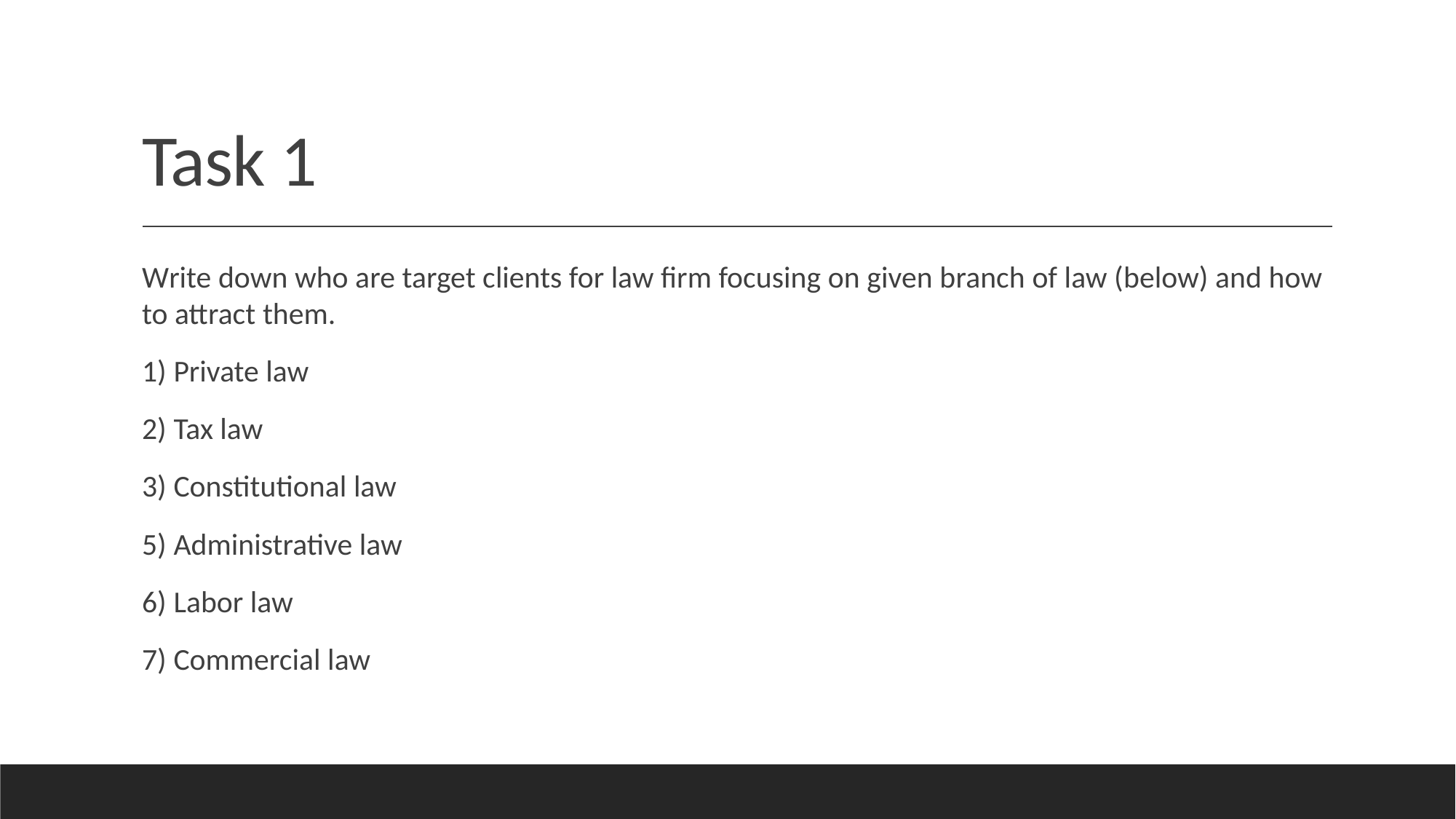

# Task 1
Write down who are target clients for law firm focusing on given branch of law (below) and how to attract them.
1) Private law
2) Tax law
3) Constitutional law
5) Administrative law
6) Labor law
7) Commercial law